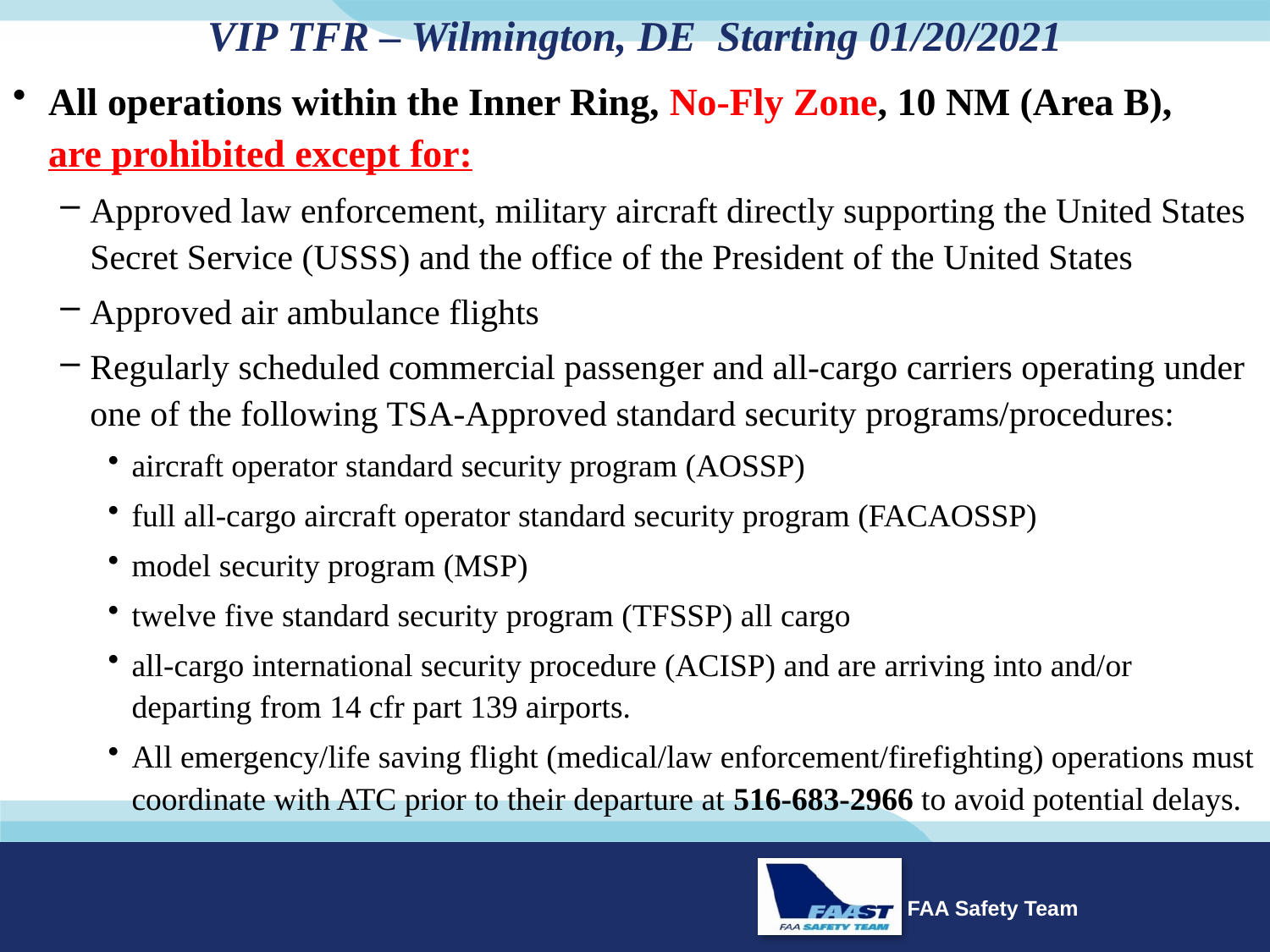

# VIP TFR – Wilmington, DE  Starting 01/20/2021
All operations within the Inner Ring, No-Fly Zone, 10 NM (Area B),
are prohibited except for:
Approved law enforcement, military aircraft directly supporting the United States Secret Service (USSS) and the office of the President of the United States
Approved air ambulance flights
Regularly scheduled commercial passenger and all-cargo carriers operating under one of the following TSA-Approved standard security programs/procedures:
aircraft operator standard security program (AOSSP)
full all-cargo aircraft operator standard security program (FACAOSSP)
model security program (MSP)
twelve five standard security program (TFSSP) all cargo
all-cargo international security procedure (ACISP) and are arriving into and/or departing from 14 cfr part 139 airports.
All emergency/life saving flight (medical/law enforcement/firefighting) operations must coordinate with ATC prior to their departure at 516-683-2966 to avoid potential delays.